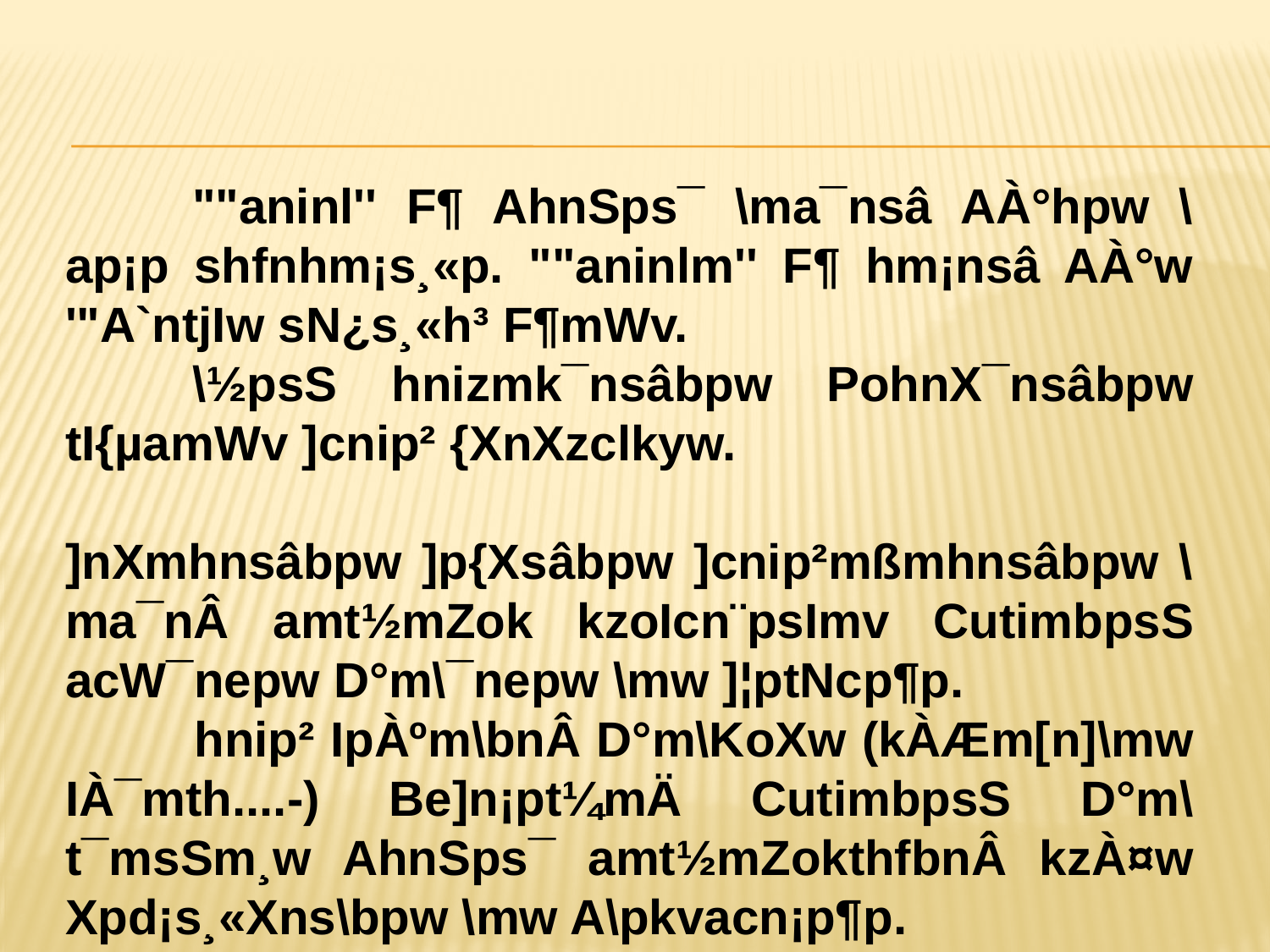

""aninl'' F¶ AhnSps¯ \ma¯nsâ AÀ°hpw \ap¡p shfnhm¡s¸«p. ""aninlm'' F¶ hm¡nsâ AÀ°w '"A`ntjIw sN¿s¸«h³ F¶mWv.
	\½psS hnizmk¯nsâbpw PohnX¯nsâbpw tI{µamWv ]cnip² {XnXzclkyw.
 	]nXmhnsâbpw ]p{Xsâbpw ]cnip²mßmhnsâbpw \ma¯nÂ amt½mZok kzoIcn¨psIm­v CutimbpsS acW¯nepw D°m\¯nepw \mw ]¦ptNcp¶p.
 	hnip² IpÀºm\bnÂ D°m\KoXw (kÀÆm[n]\mw IÀ¯mth....‑) Be]n¡pt¼mÄ CutimbpsS D°m\t¯msSm¸w AhnSps¯ amt½mZokthfbnÂ kzÀ¤w Xpd¡s¸«Xns\bpw \mw A\pkvacn¡p¶p.